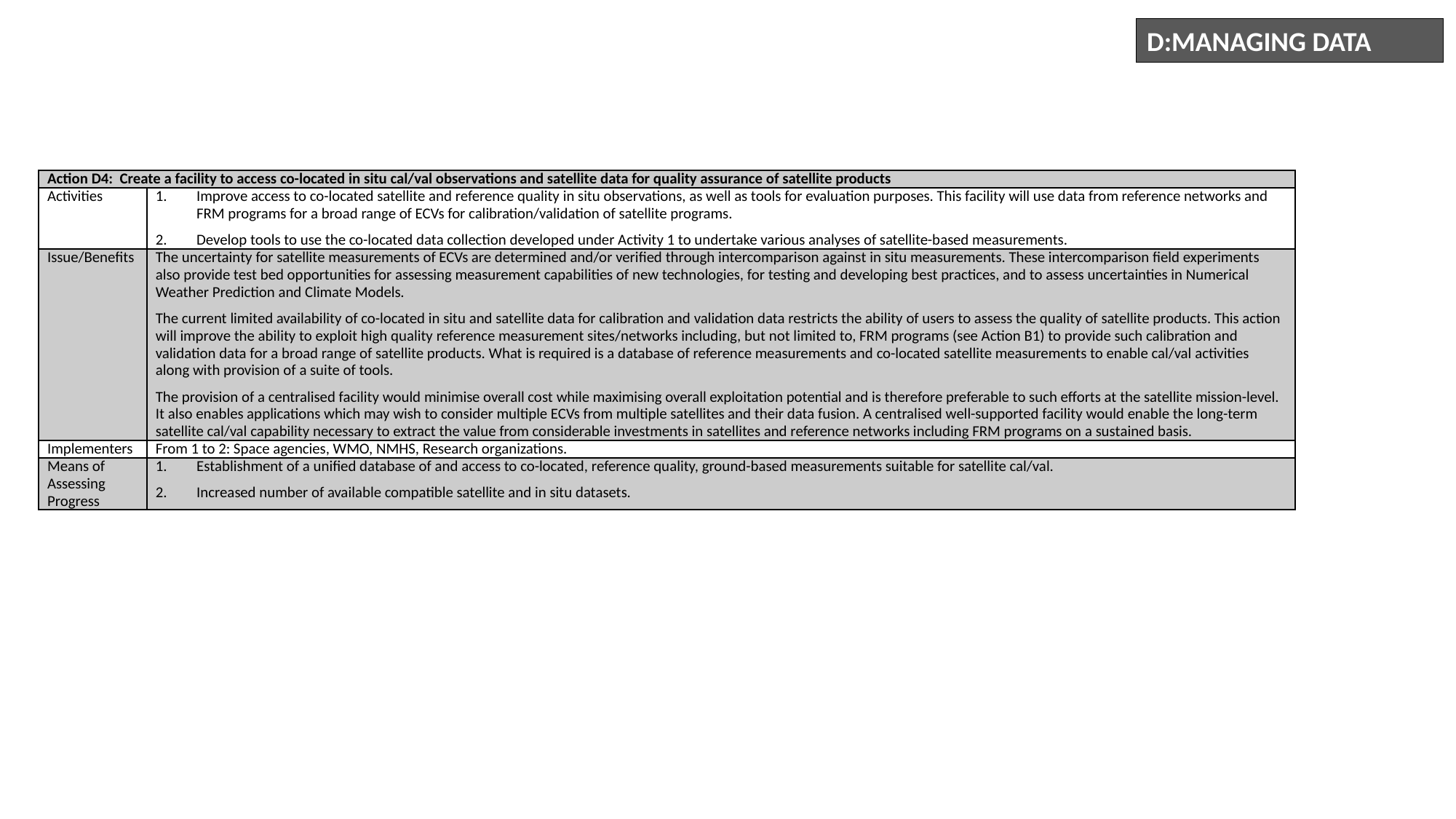

D:MANAGING DATA
| Action D4: Create a facility to access co-located in situ cal/val observations and satellite data for quality assurance of satellite products |  |
| --- | --- |
| Activities | Improve access to co-located satellite and reference quality in situ observations, as well as tools for evaluation purposes. This facility will use data from reference networks and FRM programs for a broad range of ECVs for calibration/validation of satellite programs. Develop tools to use the co-located data collection developed under Activity 1 to undertake various analyses of satellite-based measurements. |
| Issue/Benefits | The uncertainty for satellite measurements of ECVs are determined and/or verified through intercomparison against in situ measurements. These intercomparison field experiments also provide test bed opportunities for assessing measurement capabilities of new technologies, for testing and developing best practices, and to assess uncertainties in Numerical Weather Prediction and Climate Models. The current limited availability of co-located in situ and satellite data for calibration and validation data restricts the ability of users to assess the quality of satellite products. This action will improve the ability to exploit high quality reference measurement sites/networks including, but not limited to, FRM programs (see Action B1) to provide such calibration and validation data for a broad range of satellite products. What is required is a database of reference measurements and co-located satellite measurements to enable cal/val activities along with provision of a suite of tools. The provision of a centralised facility would minimise overall cost while maximising overall exploitation potential and is therefore preferable to such efforts at the satellite mission-level. It also enables applications which may wish to consider multiple ECVs from multiple satellites and their data fusion. A centralised well-supported facility would enable the long-term satellite cal/val capability necessary to extract the value from considerable investments in satellites and reference networks including FRM programs on a sustained basis. |
| Implementers | From 1 to 2: Space agencies, WMO, NMHS, Research organizations. |
| Means of Assessing Progress | Establishment of a unified database of and access to co-located, reference quality, ground-based measurements suitable for satellite cal/val. Increased number of available compatible satellite and in situ datasets. |